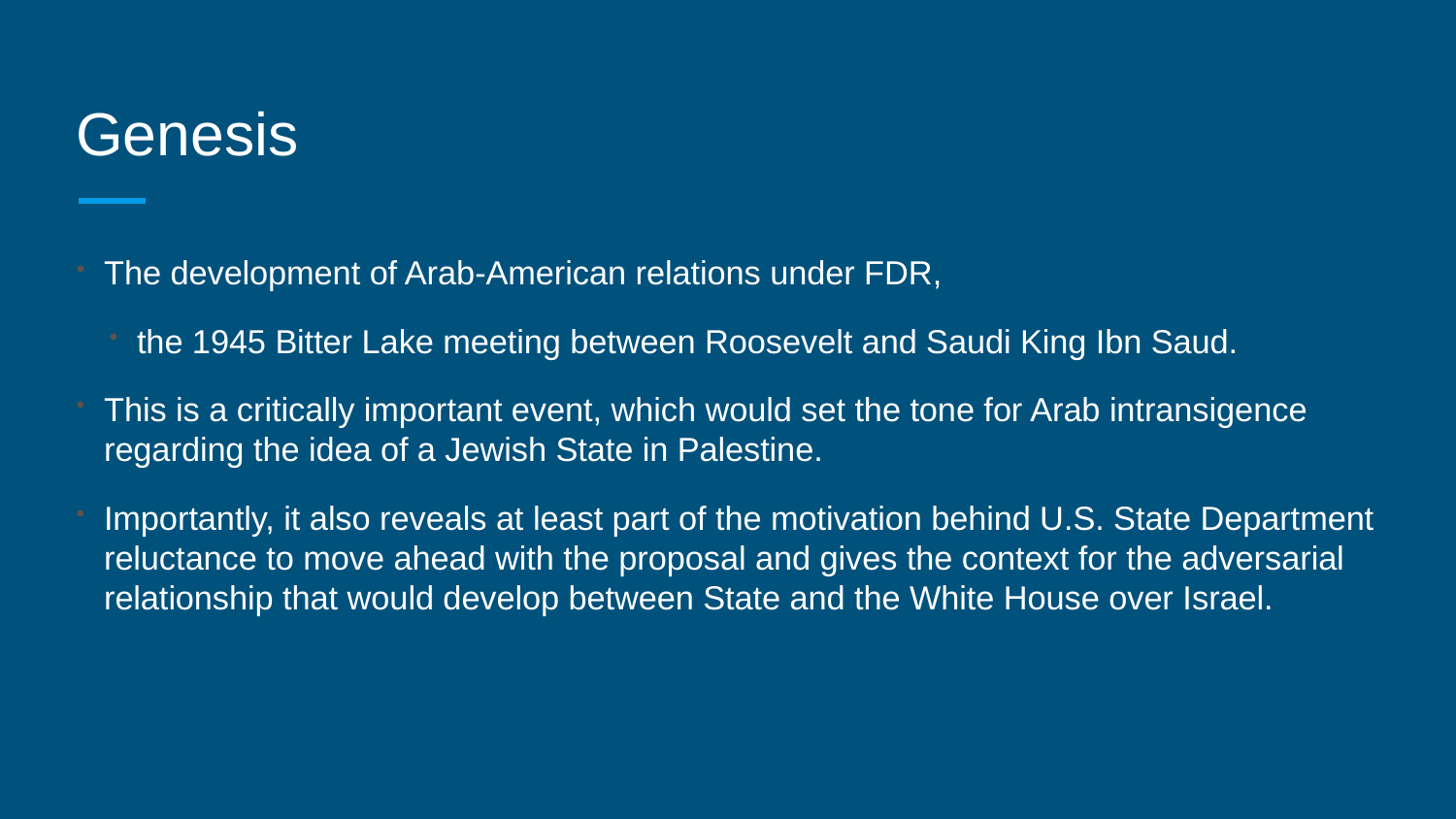

# Genesis
The development of Arab-American relations under FDR,
the 1945 Bitter Lake meeting between Roosevelt and Saudi King Ibn Saud.
This is a critically important event, which would set the tone for Arab intransigence regarding the idea of a Jewish State in Palestine.
Importantly, it also reveals at least part of the motivation behind U.S. State Department reluctance to move ahead with the proposal and gives the context for the adversarial relationship that would develop between State and the White House over Israel.